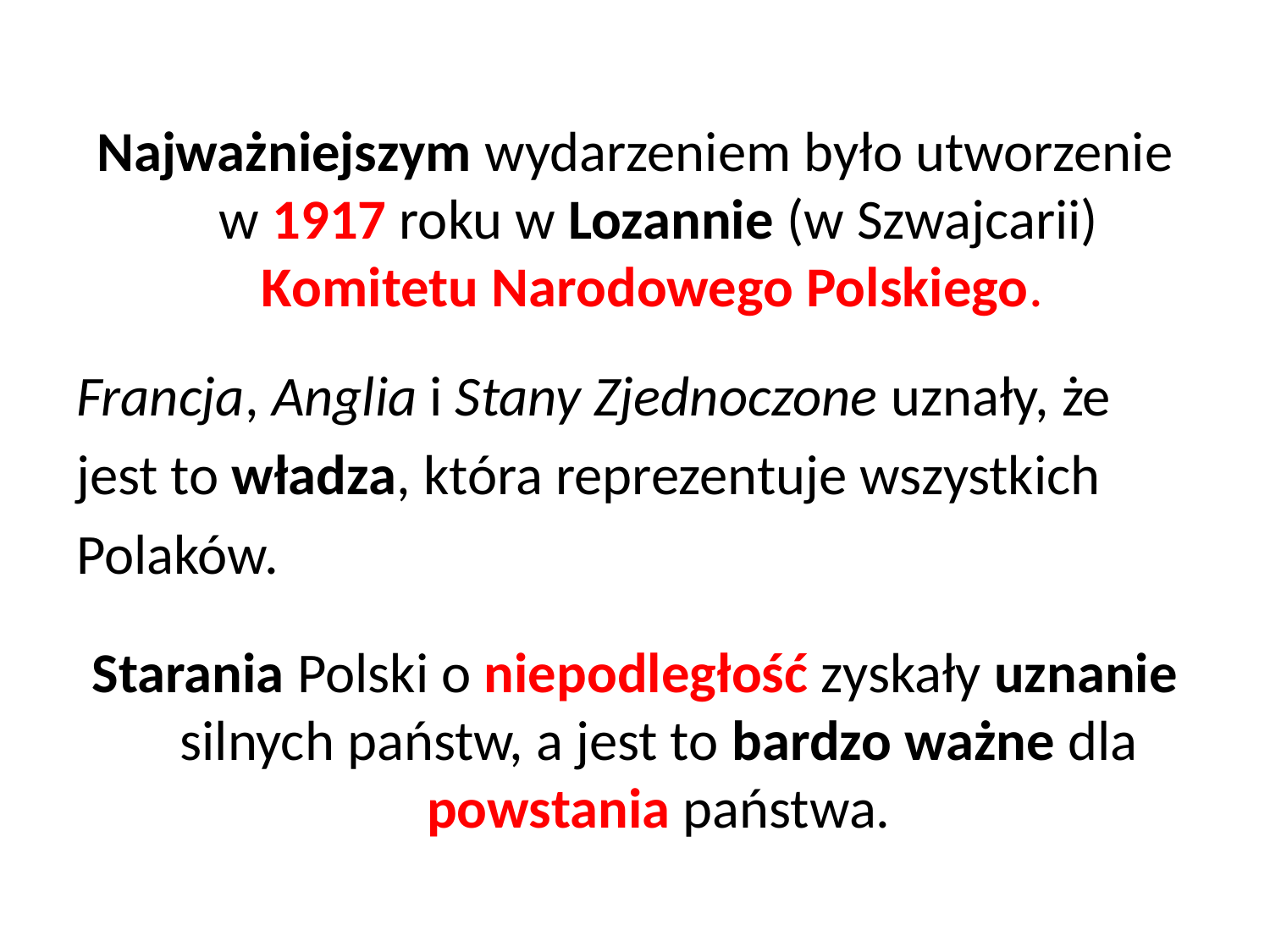

Najważniejszym wydarzeniem było utworzenie w 1917 roku w Lozannie (w Szwajcarii) Komitetu Narodowego Polskiego.

Francja, Anglia i Stany Zjednoczone uznały, że
jest to władza, która reprezentuje wszystkich
Polaków.

Starania Polski o niepodległość zyskały uznanie silnych państw, a jest to bardzo ważne dla powstania państwa.